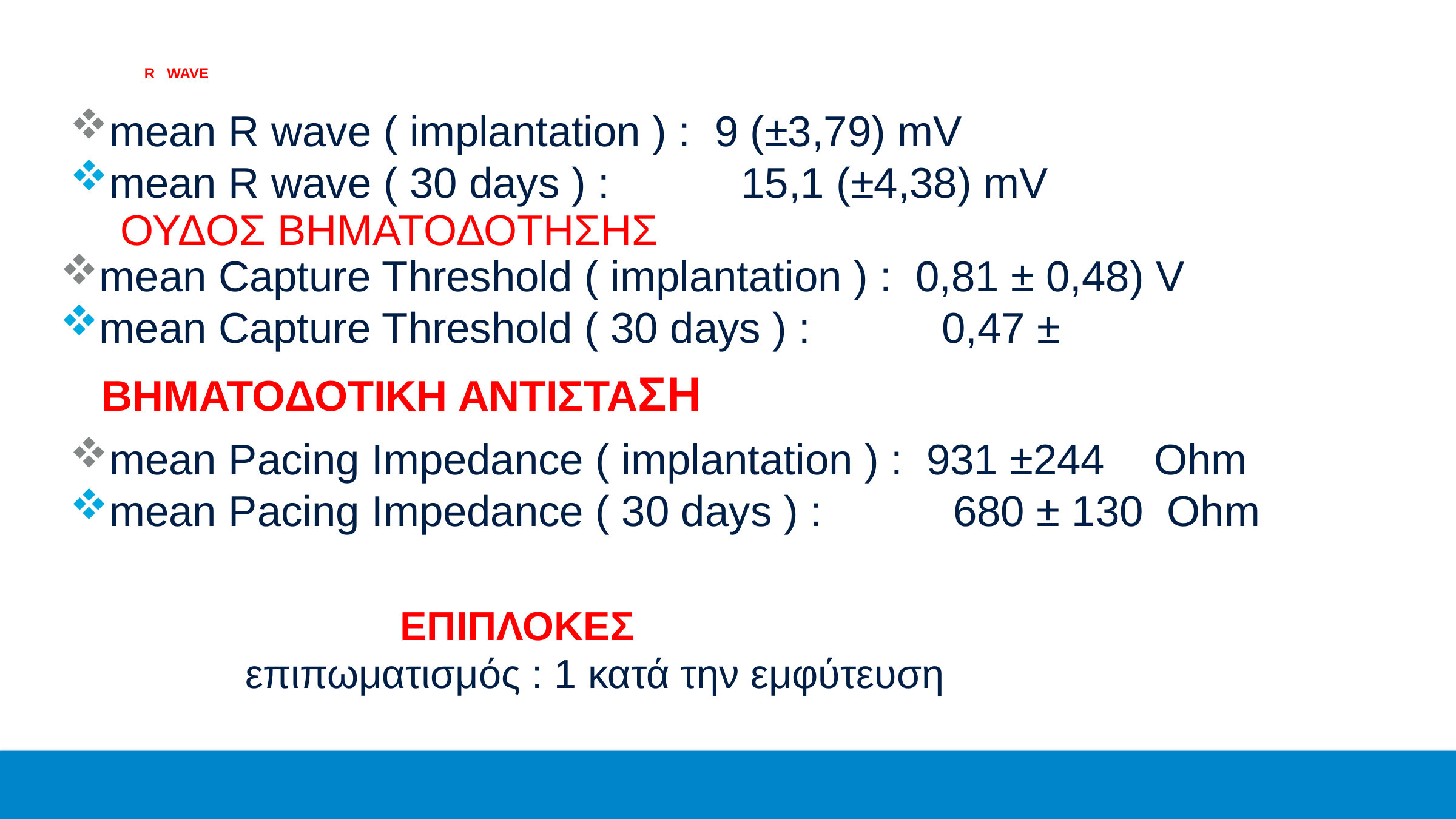

# R   WAVE
mean R wave ( implantation ) :  9 (±3,79) mV
mean R wave ( 30 days ) :           15,1 (±4,38) mV
ΟΥΔΟΣ ΒΗΜΑΤΟΔΟΤΗΣΗΣ
mean Capture Threshold ( implantation ) :  0,81 ± 0,48) V
mean Capture Threshold ( 30 days ) :           0,47 ±0,24 V
ΒΗΜΑΤΟΔΟΤΙΚΗ ΑΝΤΙΣΤΑΣΗ
mean Pacing Impedance ( implantation ) :  931 ±244    Ohm
mean Pacing Impedance ( 30 days ) :           680 ± 130  Ohm
ΕΠΙΠΛΟΚΕΣ
επιπωματισμός : 1 κατά την εμφύτευση